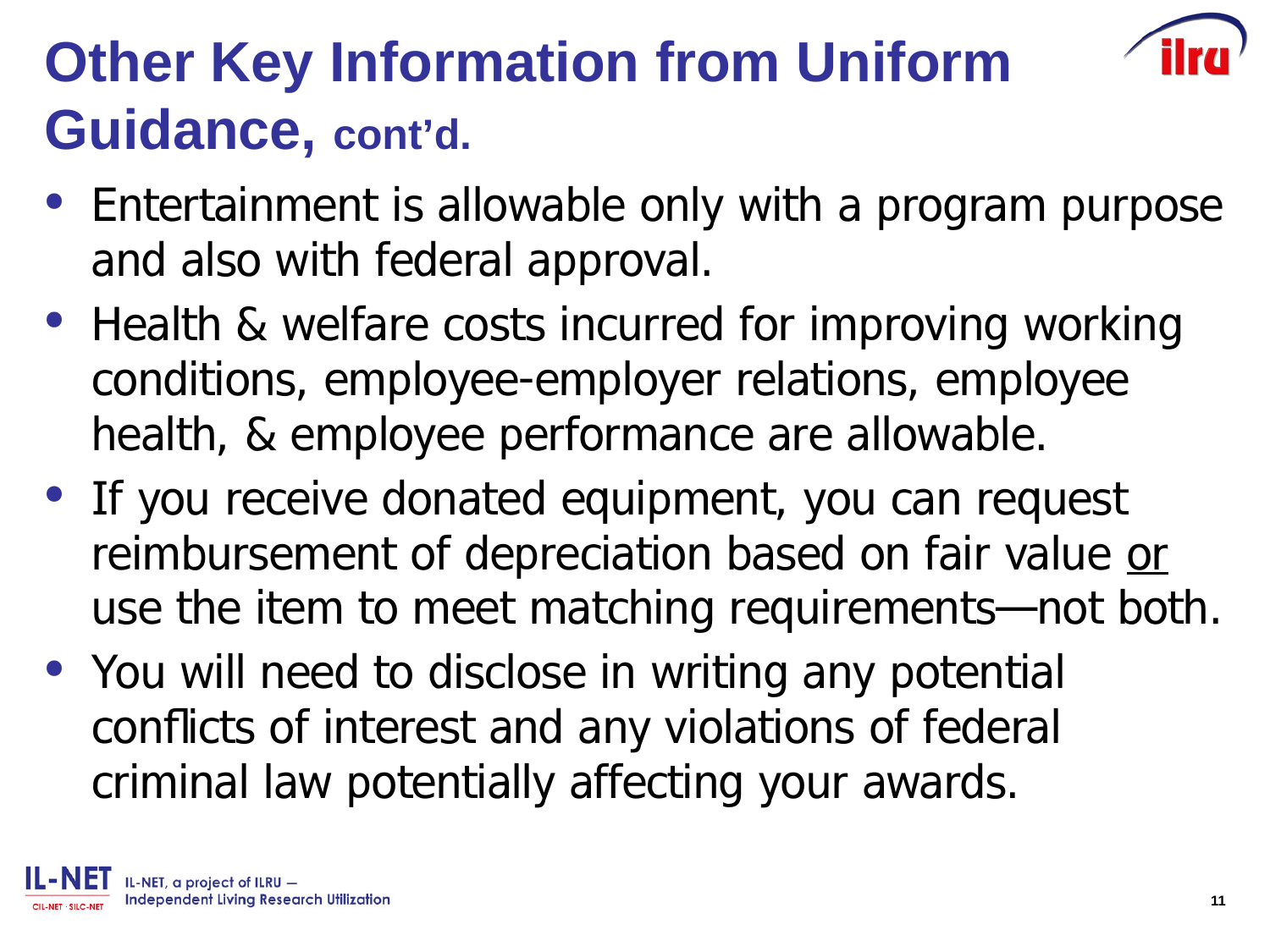

# Other Key Information from Uniform Guidance, cont’d.
Entertainment is allowable only with a program purpose and also with federal approval.
Health & welfare costs incurred for improving working conditions, employee-employer relations, employee health, & employee performance are allowable.
If you receive donated equipment, you can request reimbursement of depreciation based on fair value or use the item to meet matching requirements—not both.
You will need to disclose in writing any potential conflicts of interest and any violations of federal criminal law potentially affecting your awards.